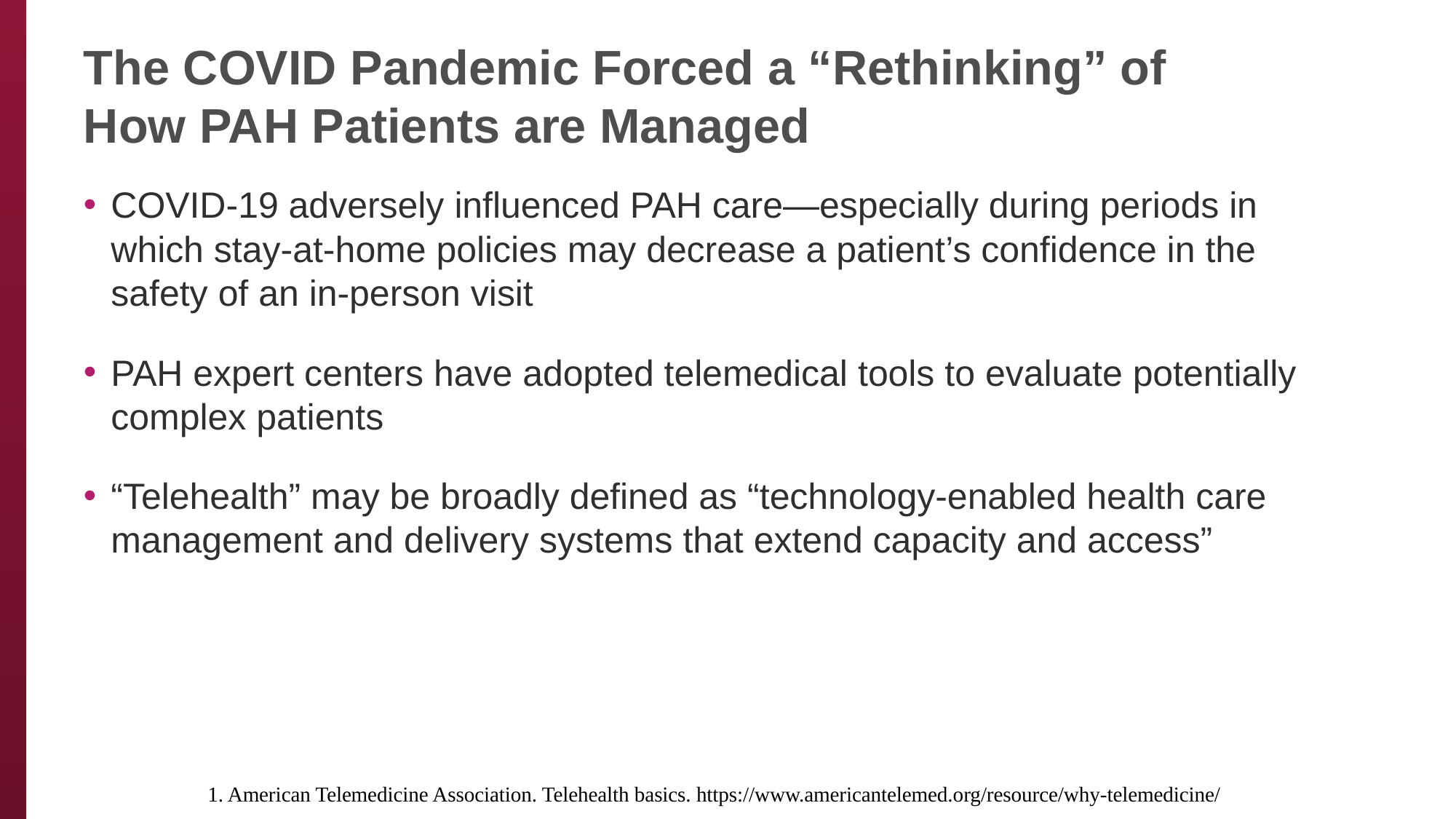

# The COVID Pandemic Forced a “Rethinking” of How PAH Patients are Managed
COVID-19 adversely influenced PAH care—especially during periods in which stay-at-home policies may decrease a patient’s confidence in the safety of an in-person visit
PAH expert centers have adopted telemedical tools to evaluate potentially complex patients
“Telehealth” may be broadly defined as “technology-enabled health care management and delivery systems that extend capacity and access”
1. American Telemedicine Association. Telehealth basics. https://www.americantelemed.org/resource/why-telemedicine/